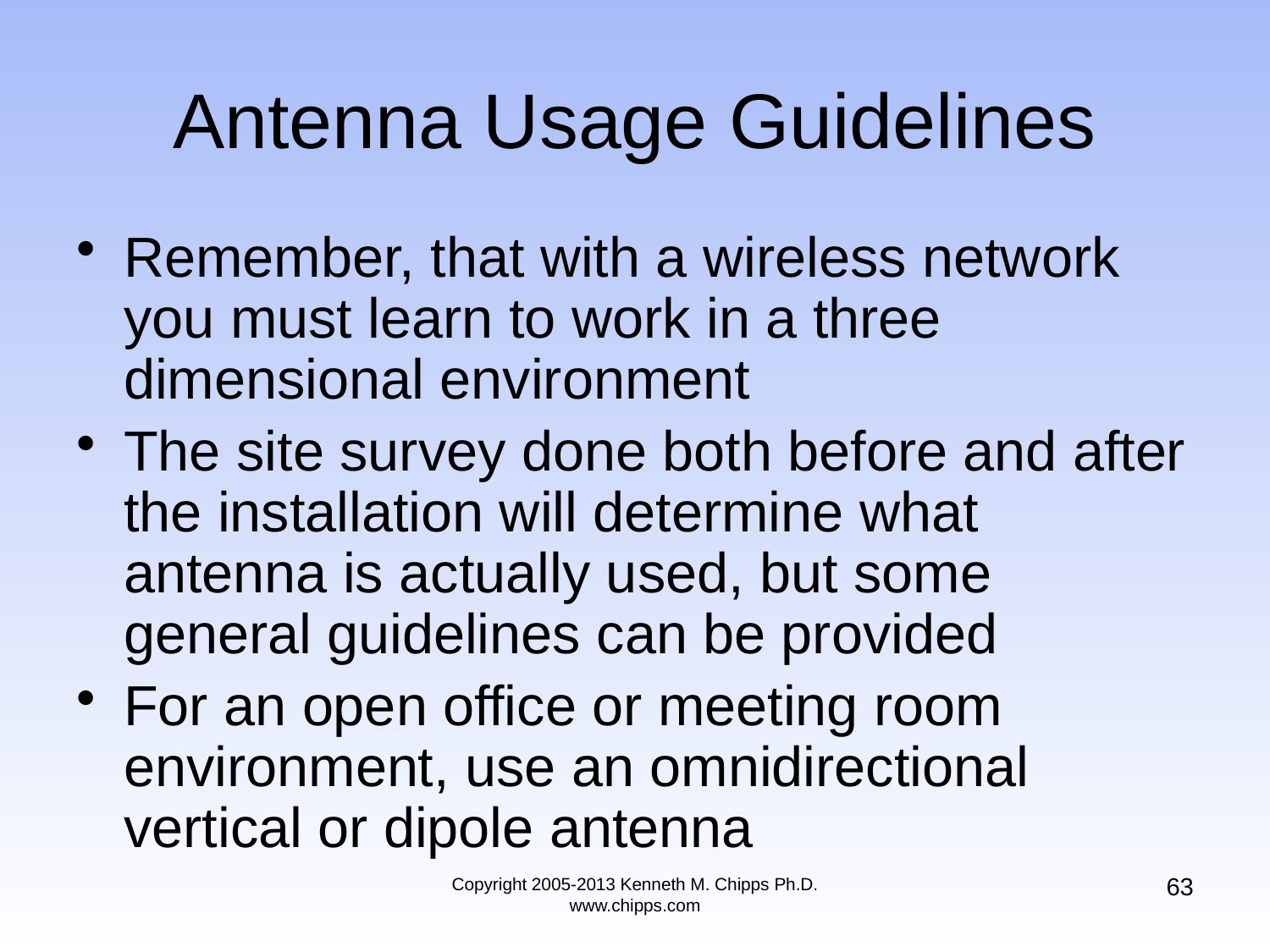

# Antenna Usage Guidelines
Remember, that with a wireless network you must learn to work in a three dimensional environment
The site survey done both before and after the installation will determine what antenna is actually used, but some general guidelines can be provided
For an open office or meeting room environment, use an omnidirectional vertical or dipole antenna
63
Copyright 2005-2013 Kenneth M. Chipps Ph.D. www.chipps.com